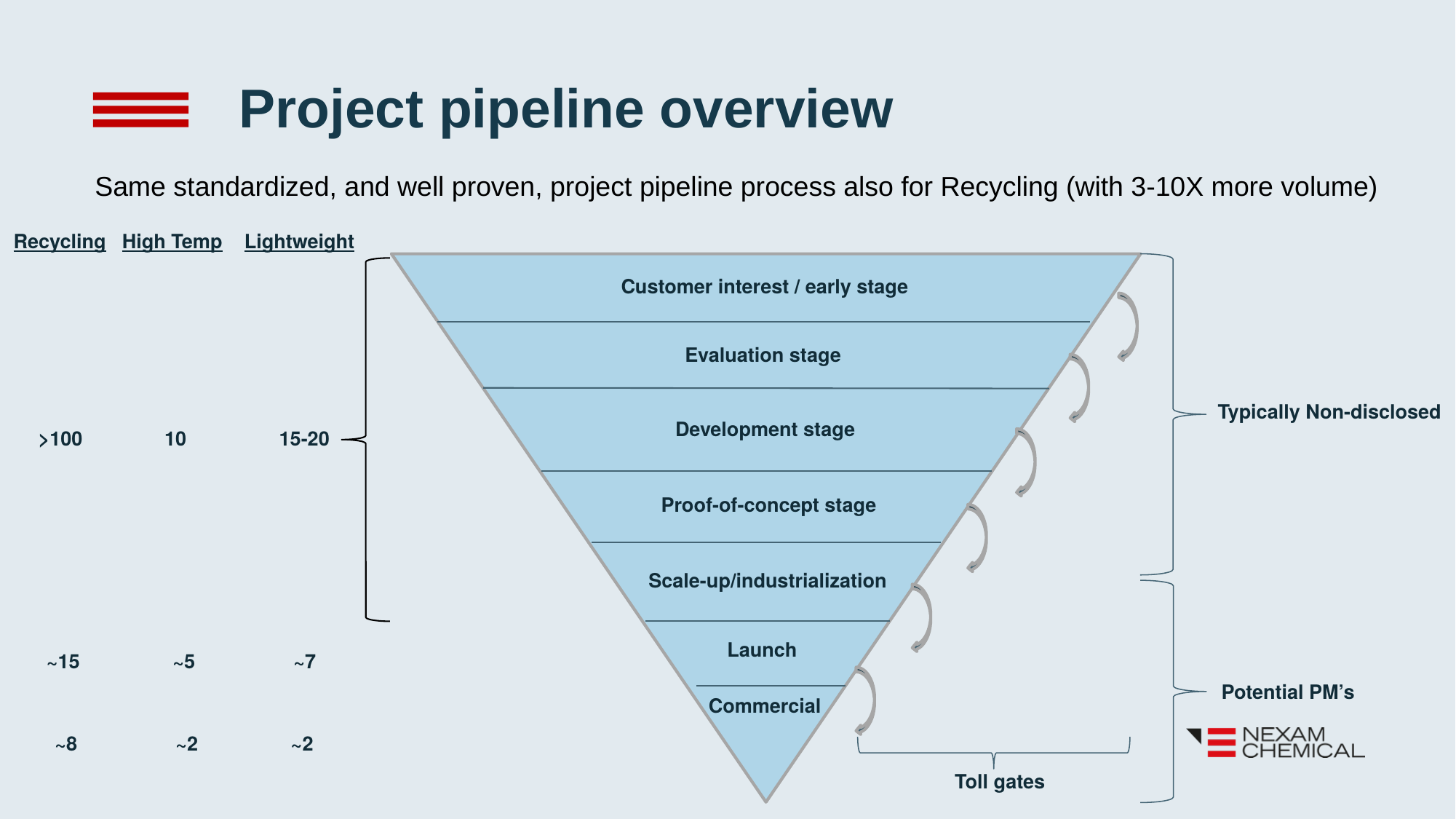

Project pipeline overview

Same standardized, and well proven, project pipeline process also for Recycling (with 3-10X more volume)

Recycling   High Temp    Lightweight

Customer interest / early stage

Evaluation stage

Typically Non-disclosed
Development stage
>100               10                 15-20

Proof-of-concept stage

Scale-up/industrialization

Launch
~15                 ~5                  ~7

Potential PM’s
Commercial
~8                  ~2                 ~2
Toll gates